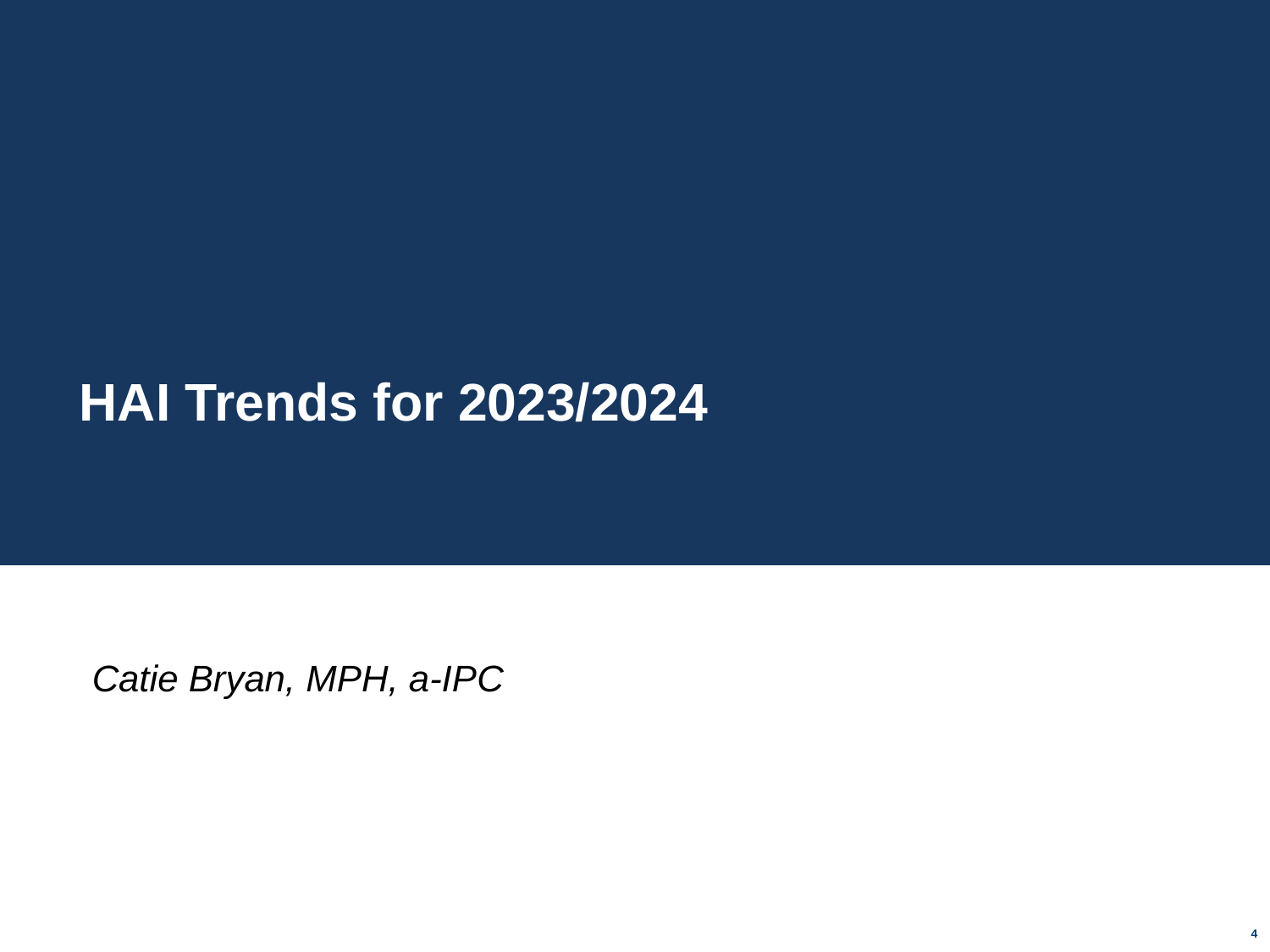

HAI Trends for 2023/2024

Catie Bryan, MPH, a-IPC
4